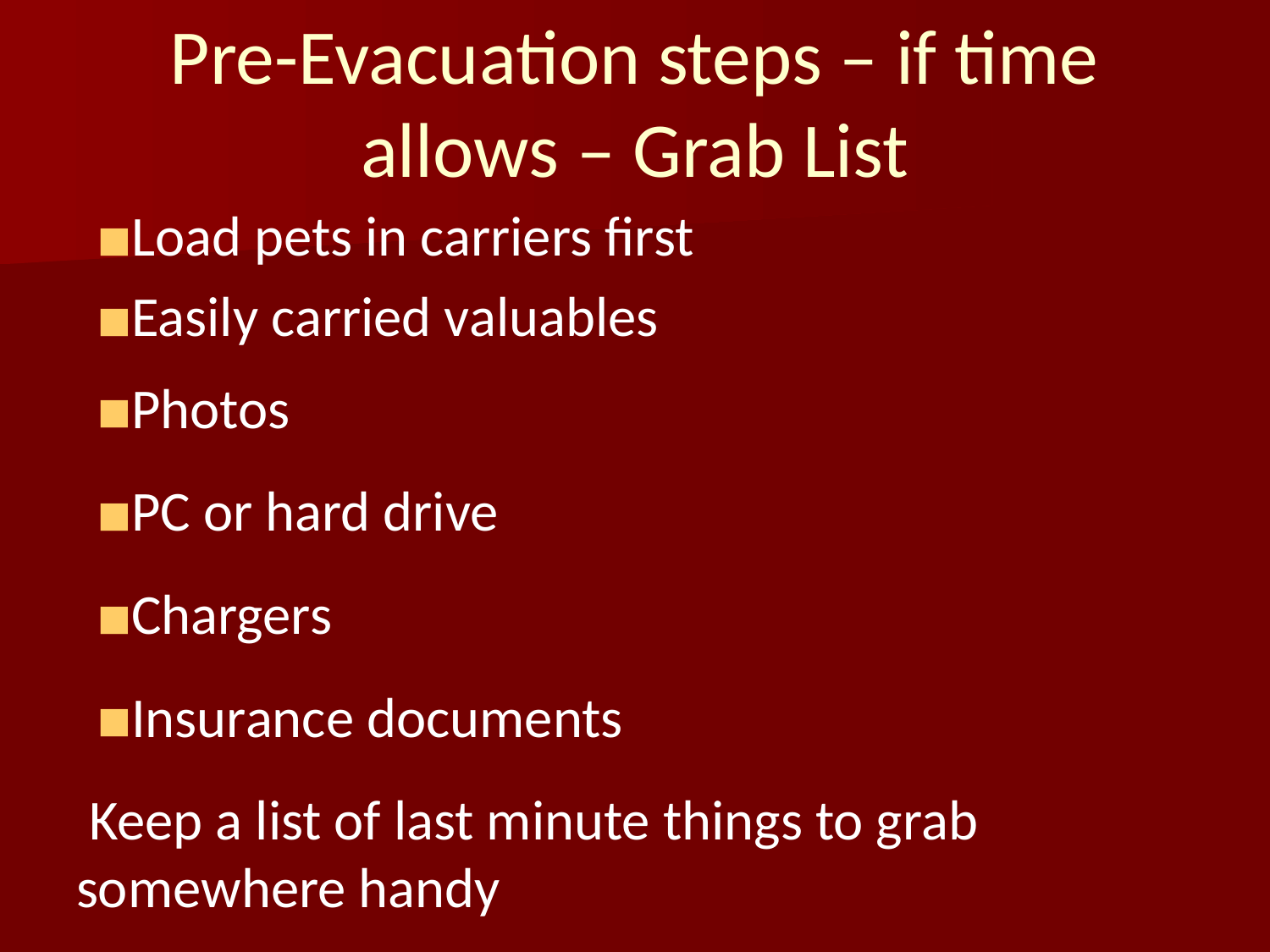

# Pre-Evacuation steps – if time allows – Grab List
Load pets in carriers first

Easily carried valuables

Photos

PC or hard drive

Chargers

Insurance documents

 Keep a list of last minute things to grab somewhere handy